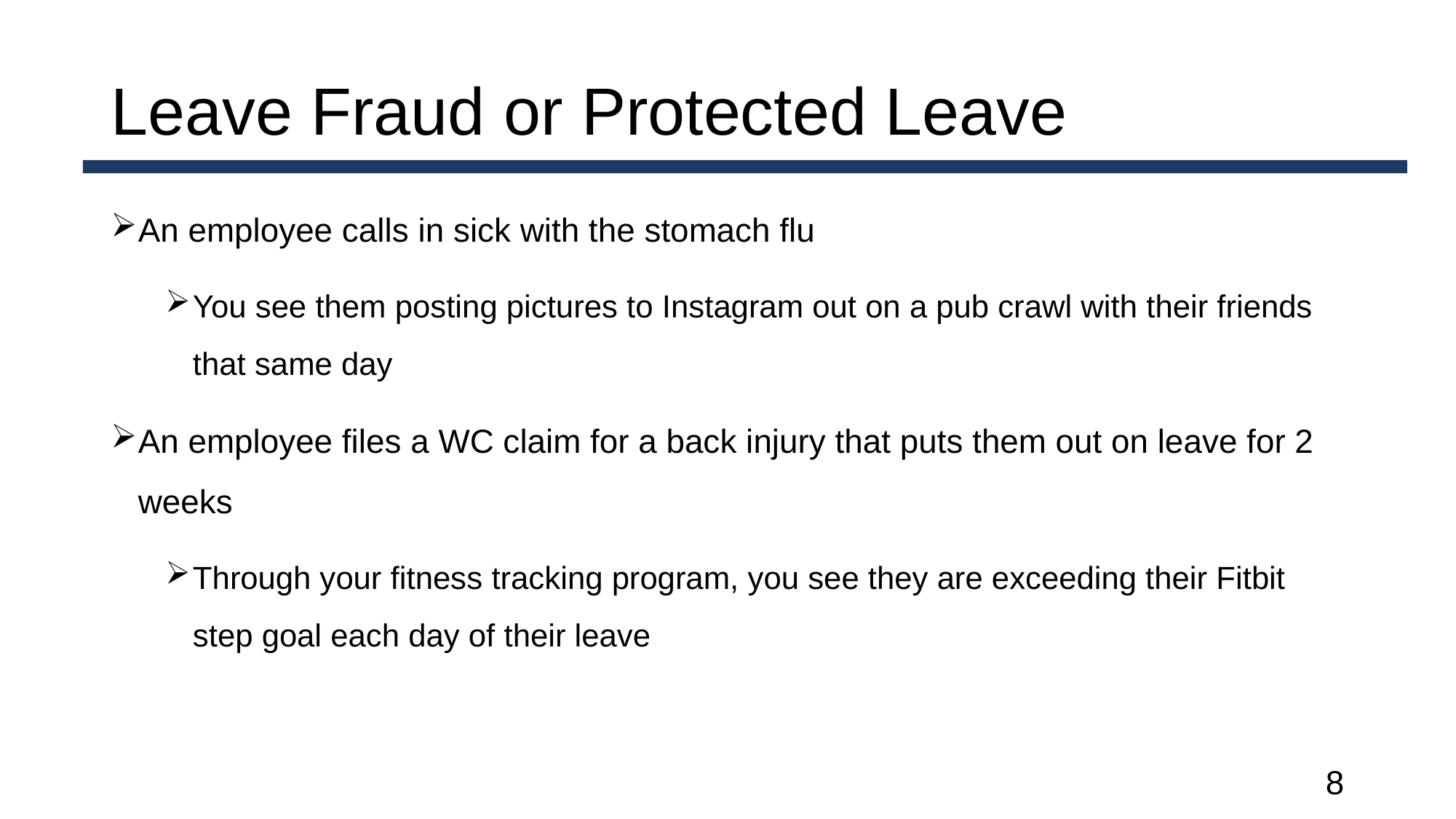

# Leave Fraud or Protected Leave

An employee calls in sick with the stomach flu
You see them posting pictures to Instagram out on a pub crawl with their friends that same day
An employee files a WC claim for a back injury that puts them out on leave for 2 weeks
Through your fitness tracking program, you see they are exceeding their Fitbit step goal each day of their leave
8